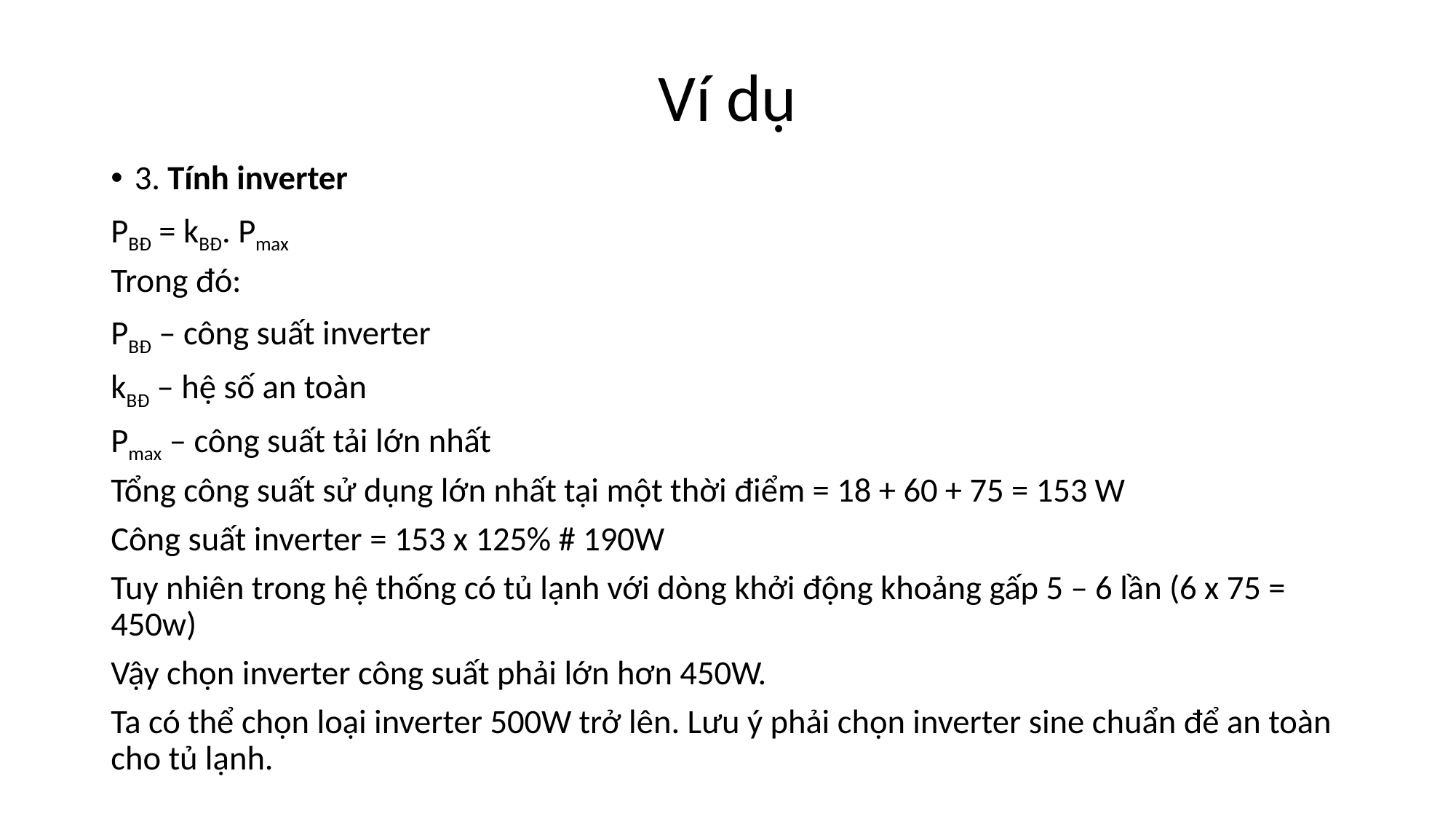

# Ví dụ
3. Tính inverter
PBĐ = kBĐ. Pmax
Trong đó:
PBĐ – công suất inverter
kBĐ – hệ số an toàn
Pmax – công suất tải lớn nhất
Tổng công suất sử dụng lớn nhất tại một thời điểm = 18 + 60 + 75 = 153 W
Công suất inverter = 153 x 125% # 190W
Tuy nhiên trong hệ thống có tủ lạnh với dòng khởi động khoảng gấp 5 – 6 lần (6 x 75 = 450w)
Vậy chọn inverter công suất phải lớn hơn 450W.
Ta có thể chọn loại inverter 500W trở lên. Lưu ý phải chọn inverter sine chuẩn để an toàn cho tủ lạnh.